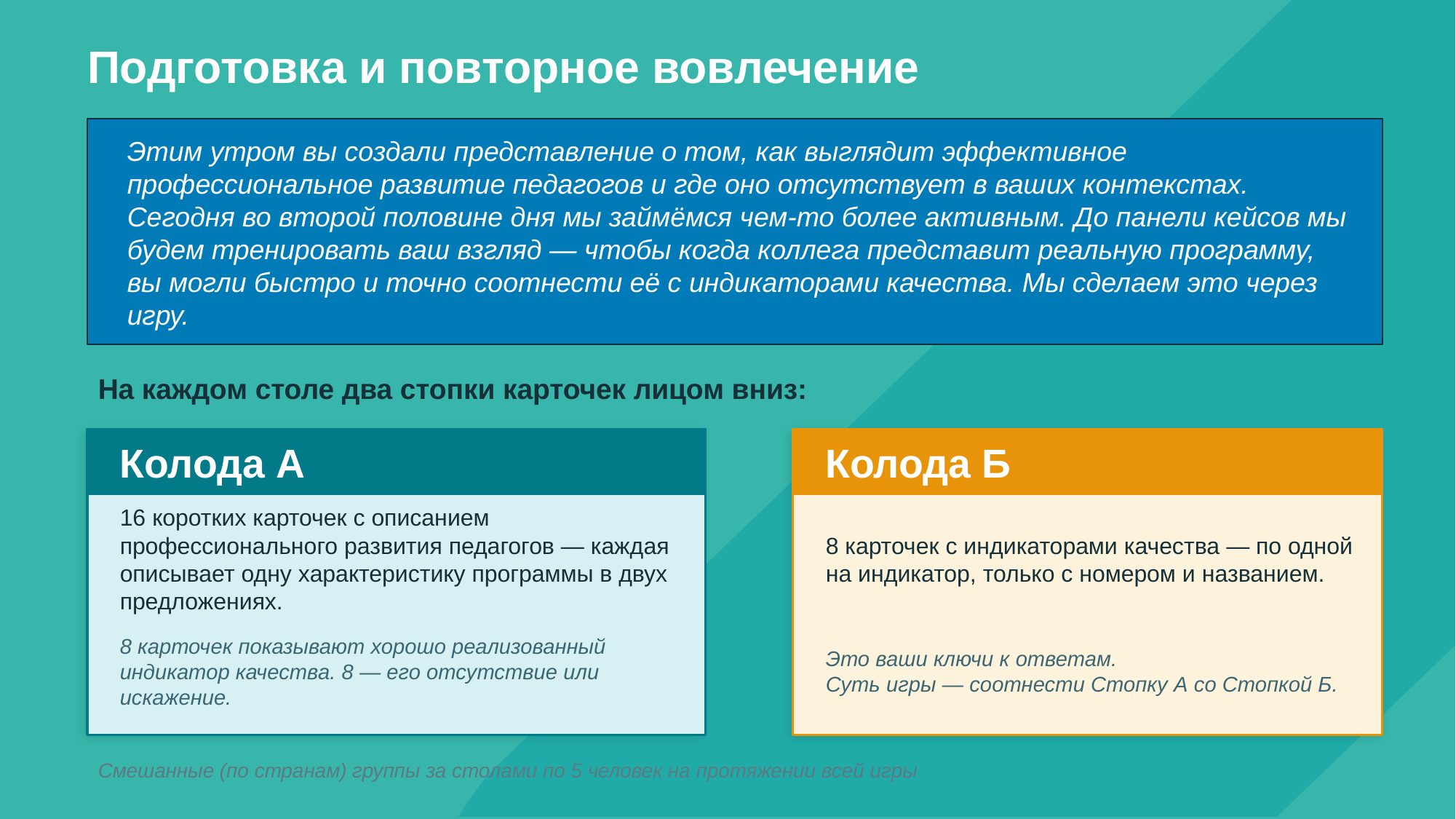

# Подготовка и повторное вовлечение

Этим утром вы создали представление о том, как выглядит эффективное профессиональное развитие педагогов и где оно отсутствует в ваших контекстах. Сегодня во второй половине дня мы займёмся чем-то более активным. До панели кейсов мы будем тренировать ваш взгляд — чтобы когда коллега представит реальную программу, вы могли быстро и точно соотнести её с индикаторами качества. Мы сделаем это через игру.
На каждом столе два стопки карточек лицом вниз:

Колода А

Колода Б
16 коротких карточек с описанием профессионального развития педагогов — каждая описывает одну характеристику программы в двух предложениях.
8 карточек с индикаторами качества — по одной на индикатор, только с номером и названием.
8 карточек показывают хорошо реализованный индикатор качества. 8 — его отсутствие или искажение.
Это ваши ключи к ответам.
Суть игры — соотнести Стопку А со Стопкой Б.
Смешанные (по странам) группы за столами по 5 человек на протяжении всей игры